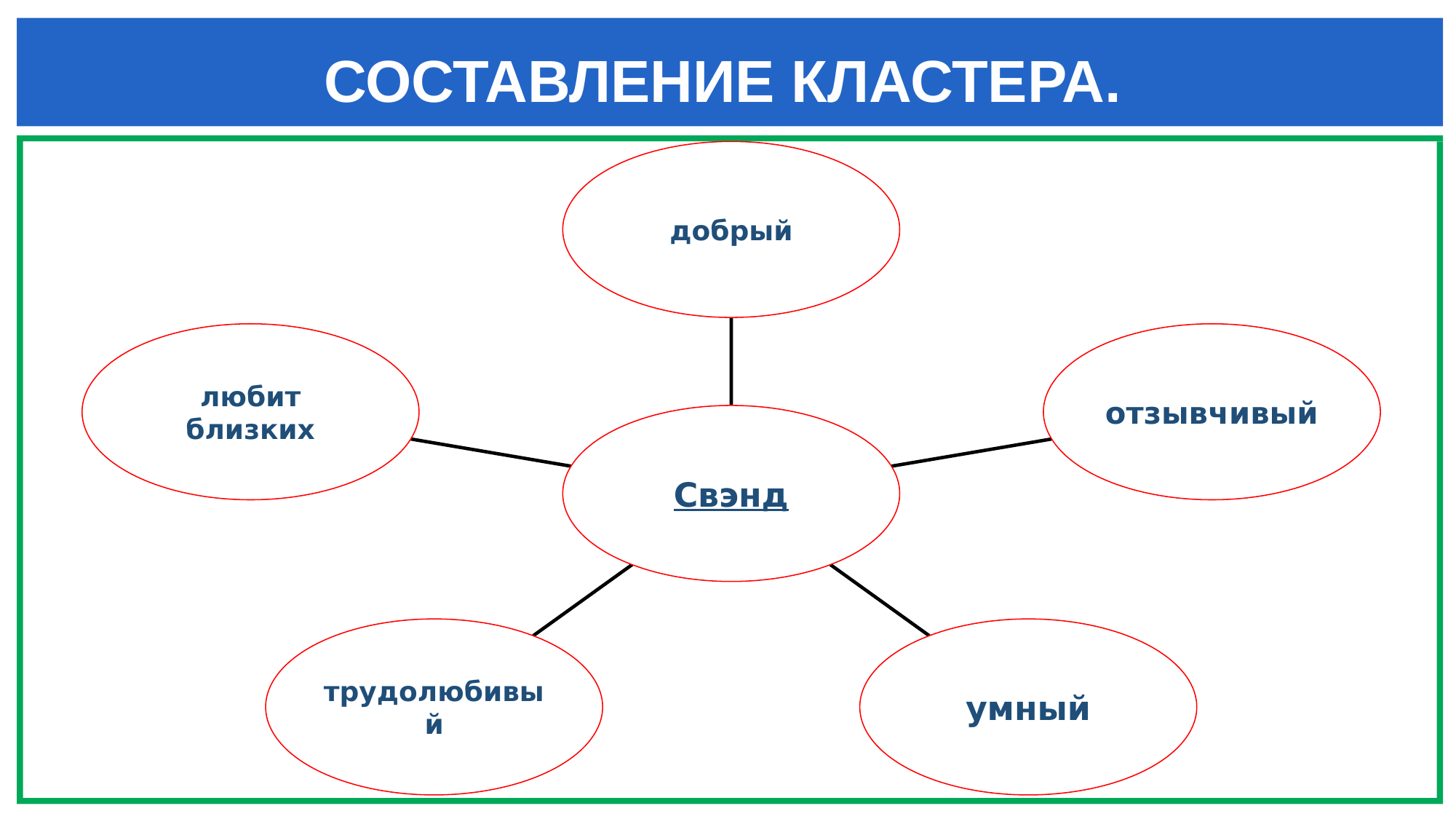

# СОСТАВЛЕНИЕ КЛАСТЕРА.

добрый

любит близких
отзывчивый
Свэнд

трудолюбивый
умный